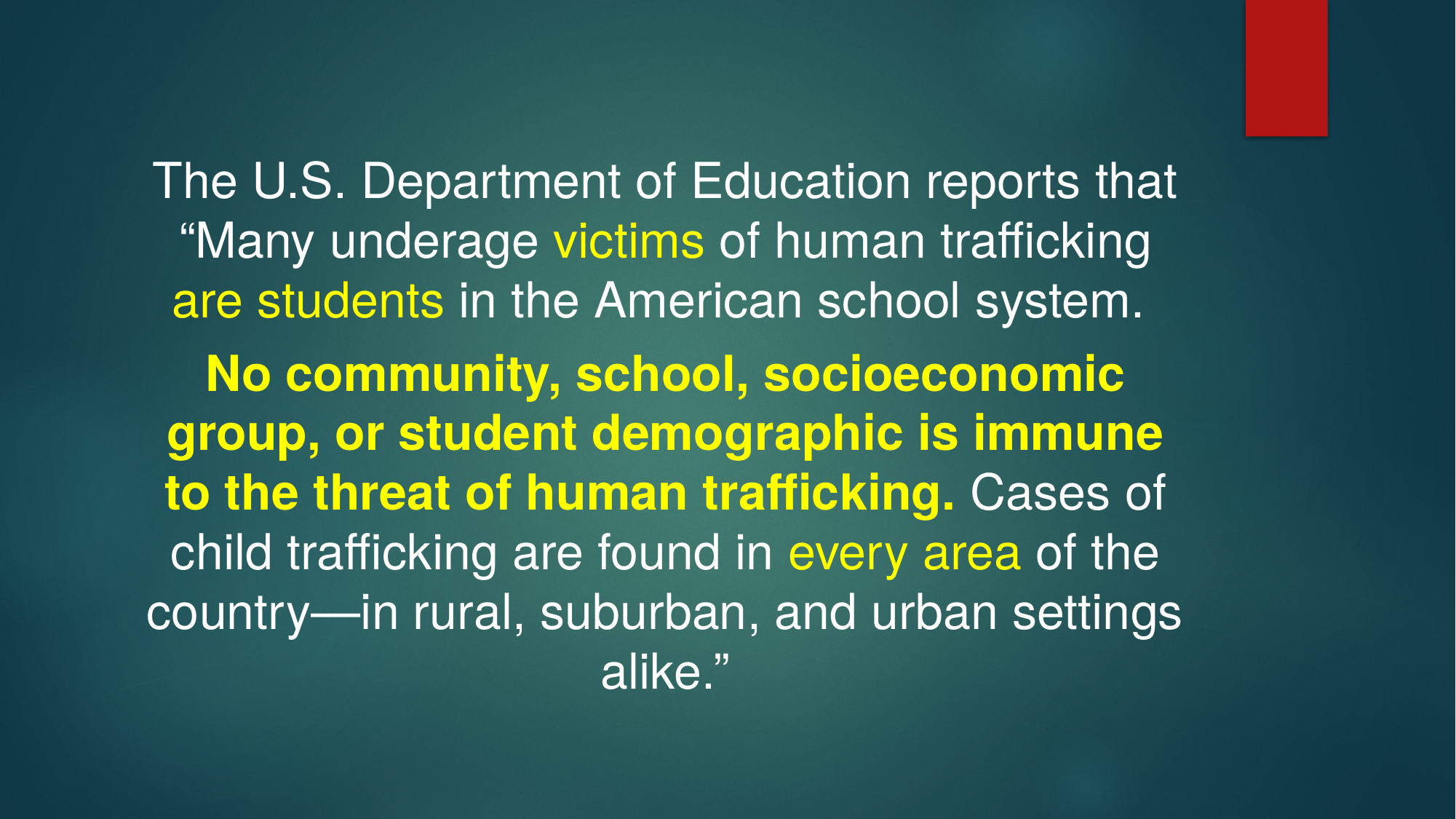

The U.S. Department of Education reports that “Many underage victims of human trafficking are students in the American school system.
No community, school, socioeconomic group, or student demographic is immune to the threat of human trafficking. Cases of child trafficking are found in every area of the country—in rural, suburban, and urban settings alike.”